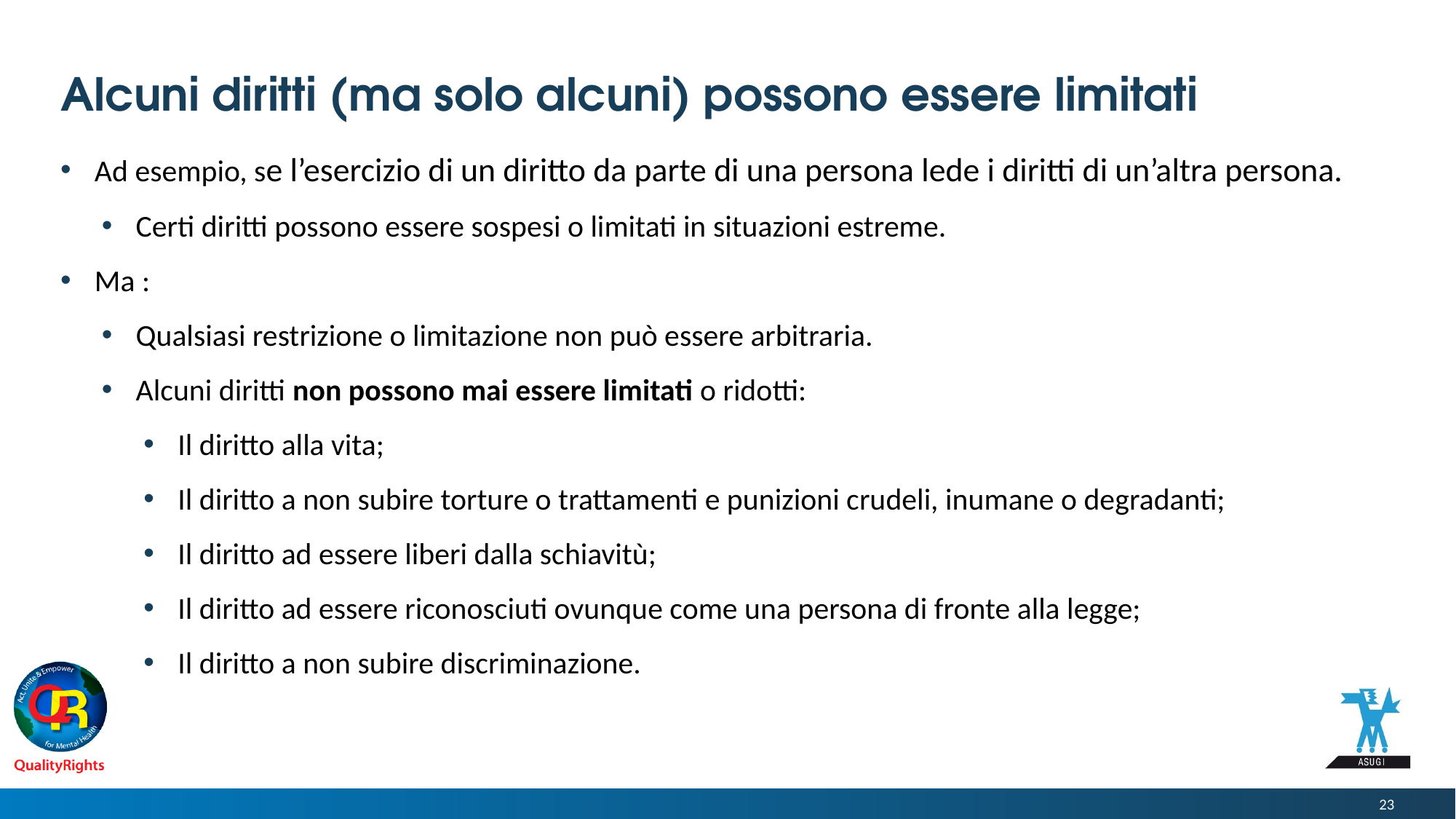

# Alcuni diritti (ma solo alcuni) possono essere limitati
Ad esempio, se l’esercizio di un diritto da parte di una persona lede i diritti di un’altra persona.
Certi diritti possono essere sospesi o limitati in situazioni estreme.
Ma :
Qualsiasi restrizione o limitazione non può essere arbitraria.
Alcuni diritti non possono mai essere limitati o ridotti:
Il diritto alla vita;
Il diritto a non subire torture o trattamenti e punizioni crudeli, inumane o degradanti;
Il diritto ad essere liberi dalla schiavitù;
Il diritto ad essere riconosciuti ovunque come una persona di fronte alla legge;
Il diritto a non subire discriminazione.

23